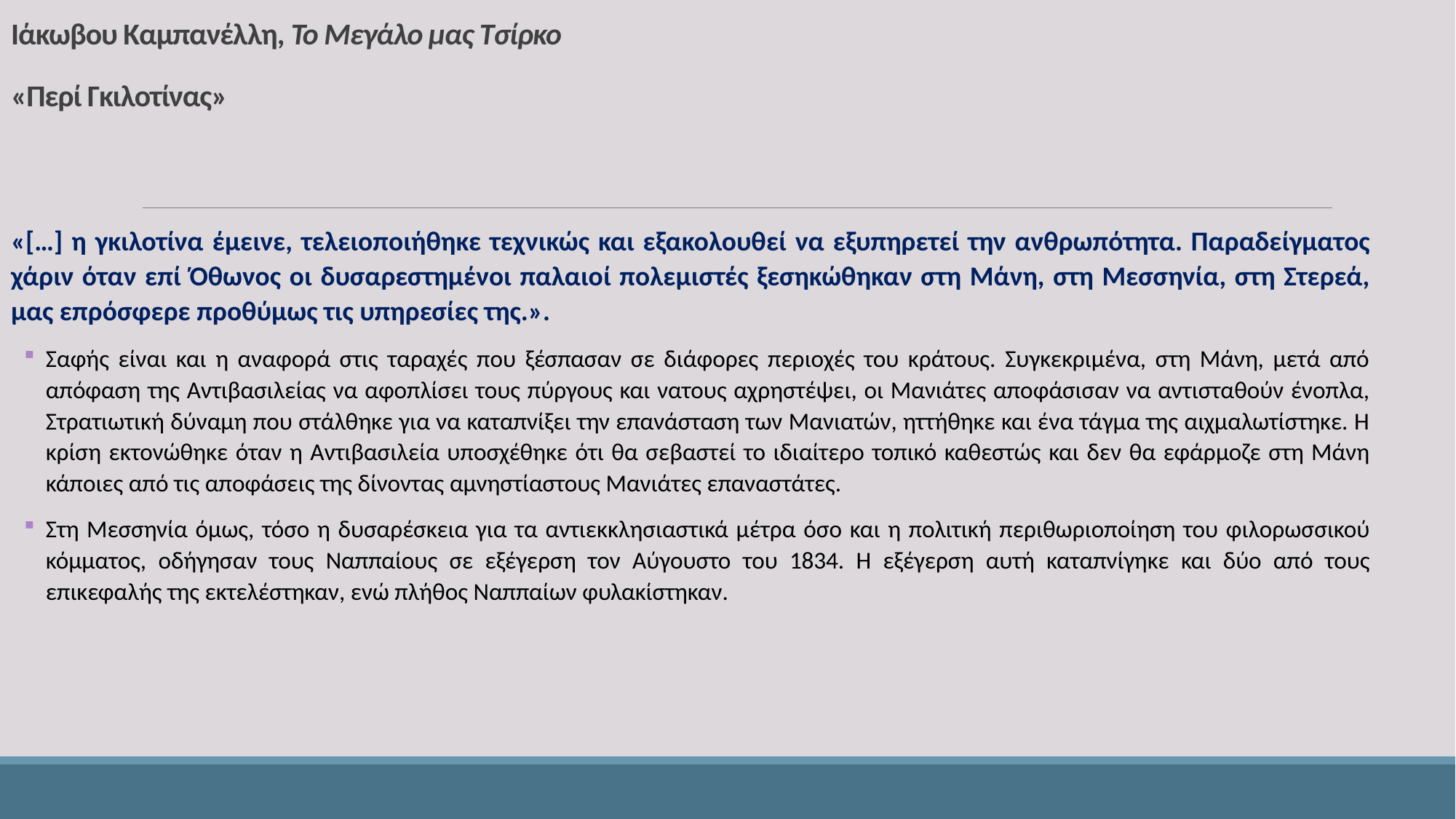

# Ιάκωβου Καμπανέλλη, Το Μεγάλο μας Τσίρκο «Περί Γκιλοτίνας»
«[…] η γκιλοτίνα έμεινε, τελειοποιήθηκε τεχνικώς και εξακολουθεί να εξυπηρετεί την ανθρωπότητα. Παραδείγματος χάριν όταν επί Όθωνος οι δυσαρεστημένοι παλαιοί πολεμιστές ξεσηκώθηκαν στη Μάνη, στη Μεσσηνία, στη Στερεά, μας επρόσφερε προθύμως τις υπηρεσίες της.».
Σαφής είναι και η αναφορά στις ταραχές που ξέσπασαν σε διάφορες περιοχές του κράτους. Συγκεκριμένα, στη Μάνη, μετά από απόφαση της Αντιβασιλείας να αφοπλίσει τους πύργους και νατους αχρηστέψει, οι Μανιάτες αποφάσισαν να αντισταθούν ένοπλα, Στρατιωτική δύναμη που στάλθηκε για να καταπνίξει την επανάσταση των Μανιατών, ηττήθηκε και ένα τάγμα της αιχμαλωτίστηκε. Η κρίση εκτονώθηκε όταν η Αντιβασιλεία υποσχέθηκε ότι θα σεβαστεί το ιδιαίτερο τοπικό καθεστώς και δεν θα εφάρμοζε στη Μάνη κάποιες από τις αποφάσεις της δίνοντας αμνηστίαστους Μανιάτες επαναστάτες.
Στη Μεσσηνία όμως, τόσο η δυσαρέσκεια για τα αντιεκκλησιαστικά μέτρα όσο και η πολιτική περιθωριοποίηση του φιλορωσσικού κόμματος, οδήγησαν τους Ναππαίους σε εξέγερση τον Αύγουστο του 1834. Η εξέγερση αυτή καταπνίγηκε και δύο από τους επικεφαλής της εκτελέστηκαν, ενώ πλήθος Ναππαίων φυλακίστηκαν.